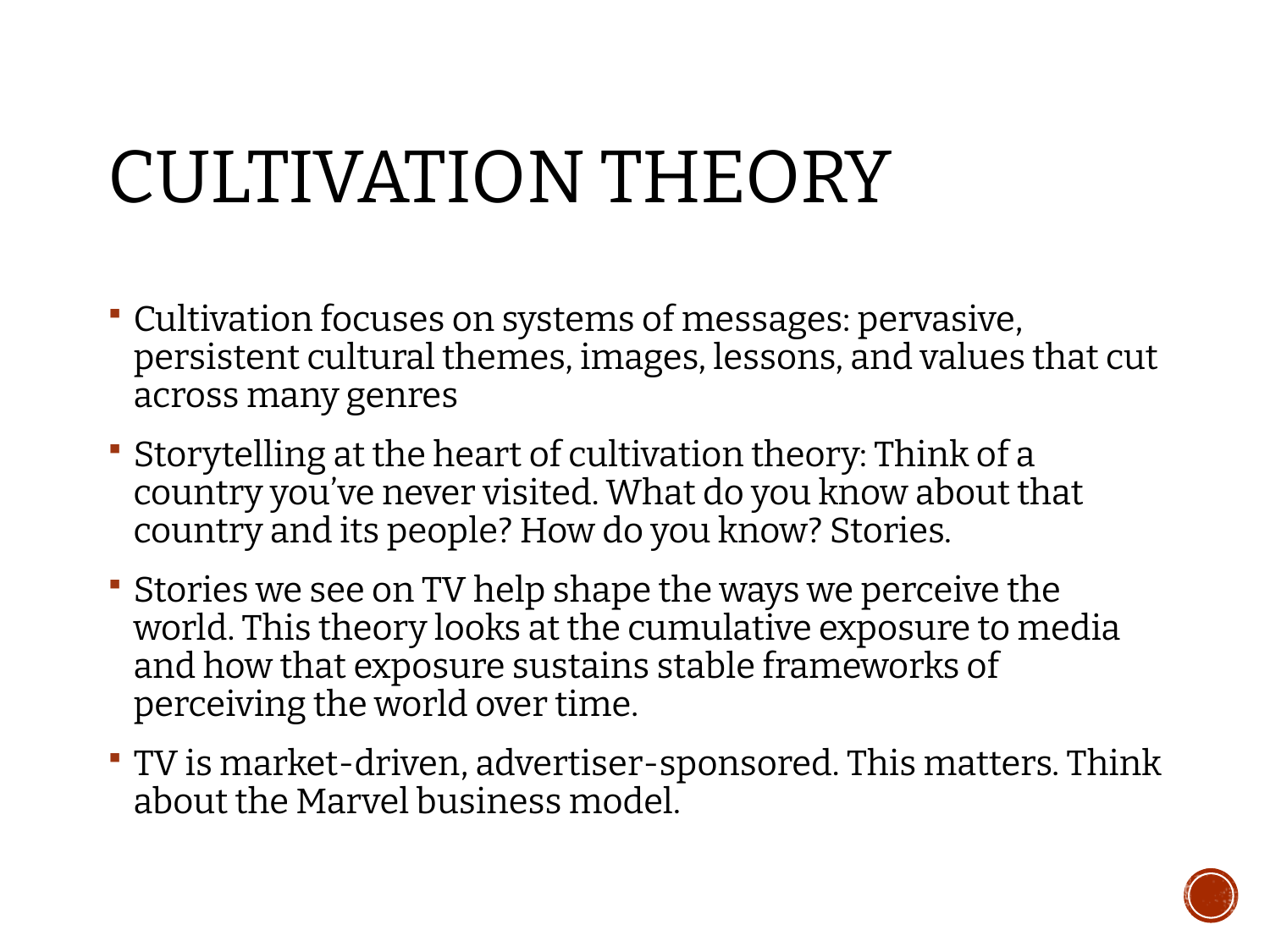

# Cultivation Theory
Cultivation focuses on systems of messages: pervasive, persistent cultural themes, images, lessons, and values that cut across many genres
Storytelling at the heart of cultivation theory: Think of a country you’ve never visited. What do you know about that country and its people? How do you know? Stories.
Stories we see on TV help shape the ways we perceive the world. This theory looks at the cumulative exposure to media and how that exposure sustains stable frameworks of perceiving the world over time.
TV is market-driven, advertiser-sponsored. This matters. Think about the Marvel business model.